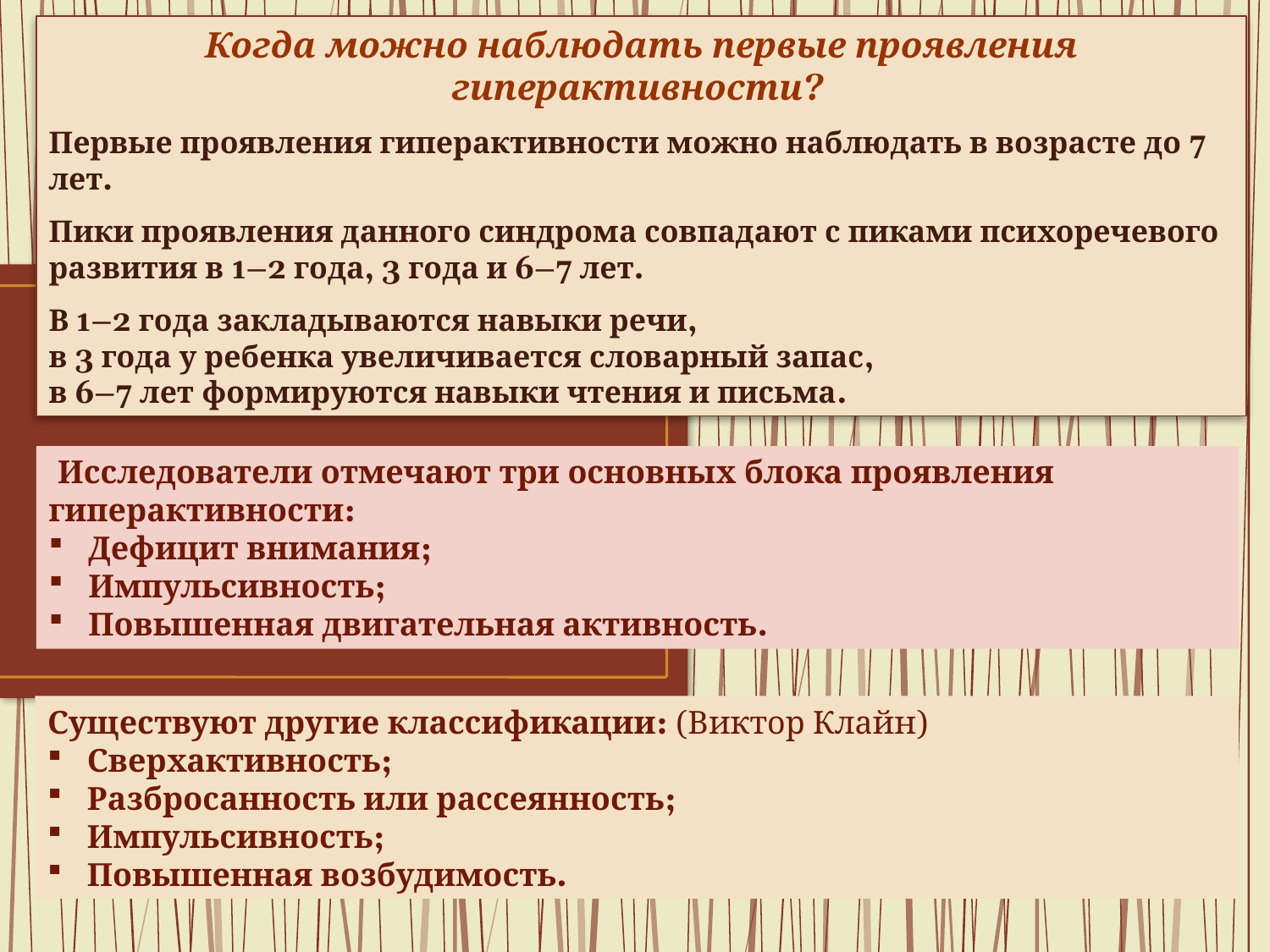

Когда можно наблюдать первые проявления гиперактивности?

Первые проявления гиперактивности можно наблюдать в возрасте до 7 лет.

Пики проявления данного синдрома совпадают с пиками психоречевого развития в 1–2 года, 3 года и 6–7 лет.
В 1–2 года закладываются навыки речи,
в 3 года у ребенка увеличивается словарный запас,
в 6–7 лет формируются навыки чтения и письма.
 Исследователи отмечают три основных блока проявления гиперактивности:
Дефицит внимания;
Импульсивность;
Повышенная двигательная активность.
Существуют другие классификации: (Виктор Клайн)
Сверхактивность;
Разбросанность или рассеянность;
Импульсивность;
Повышенная возбудимость.